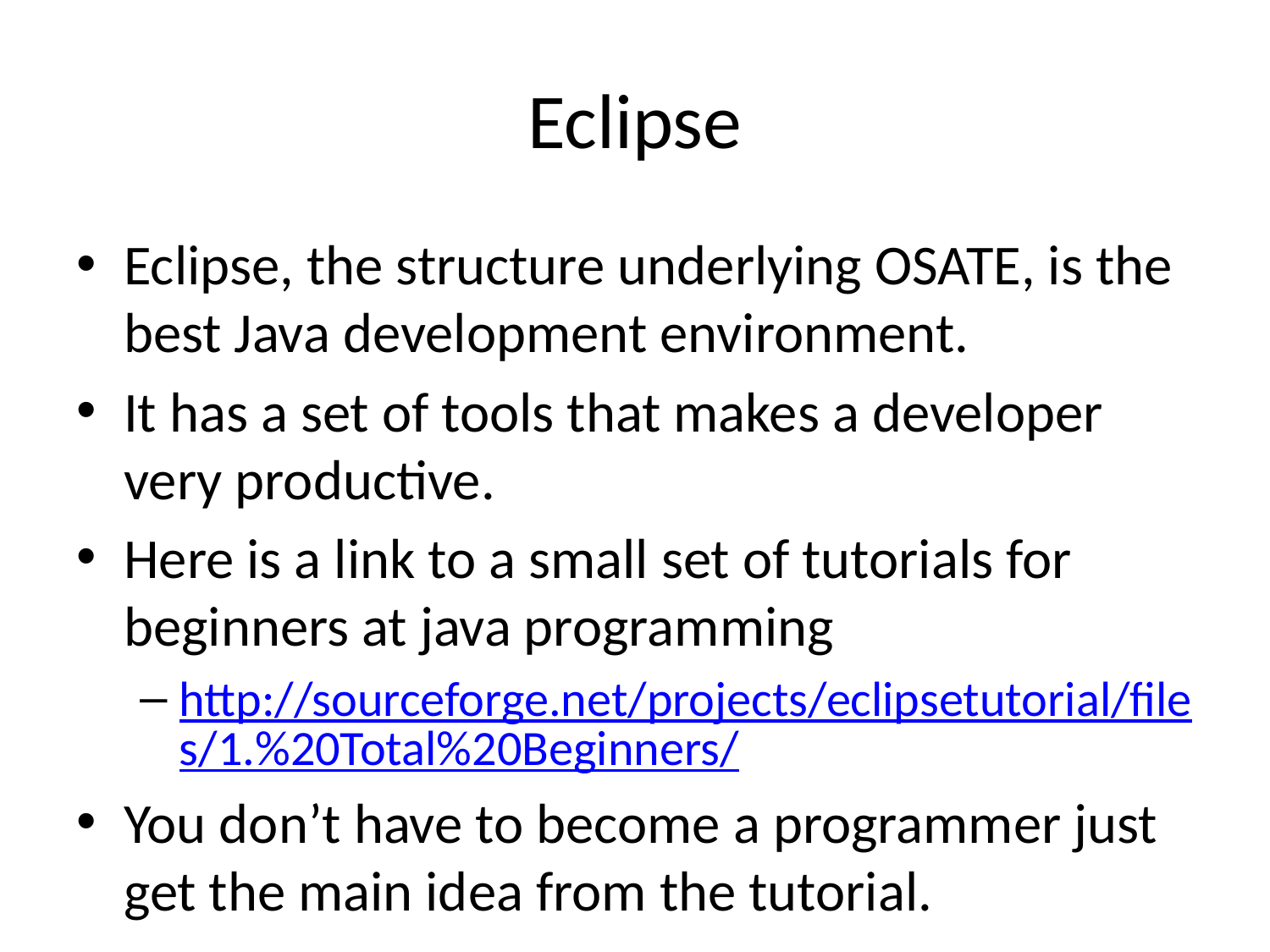

# Eclipse
Eclipse, the structure underlying OSATE, is the best Java development environment.
It has a set of tools that makes a developer very productive.
Here is a link to a small set of tutorials for beginners at java programming
http://sourceforge.net/projects/eclipsetutorial/files/1.%20Total%20Beginners/
You don’t have to become a programmer just get the main idea from the tutorial.